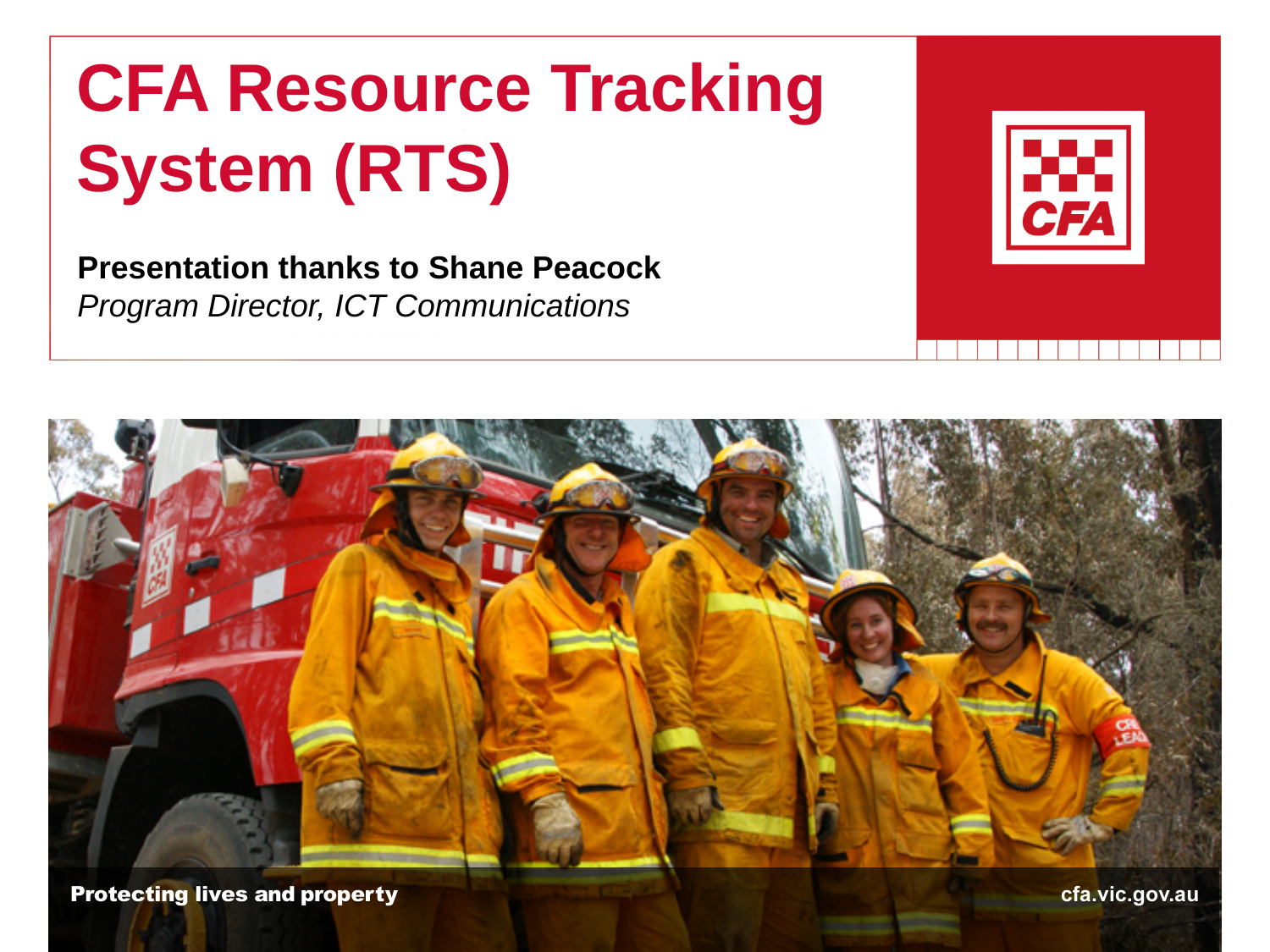

# CFA Resource Tracking System (RTS)
Presentation thanks to Shane Peacock 
Program Director, ICT Communications